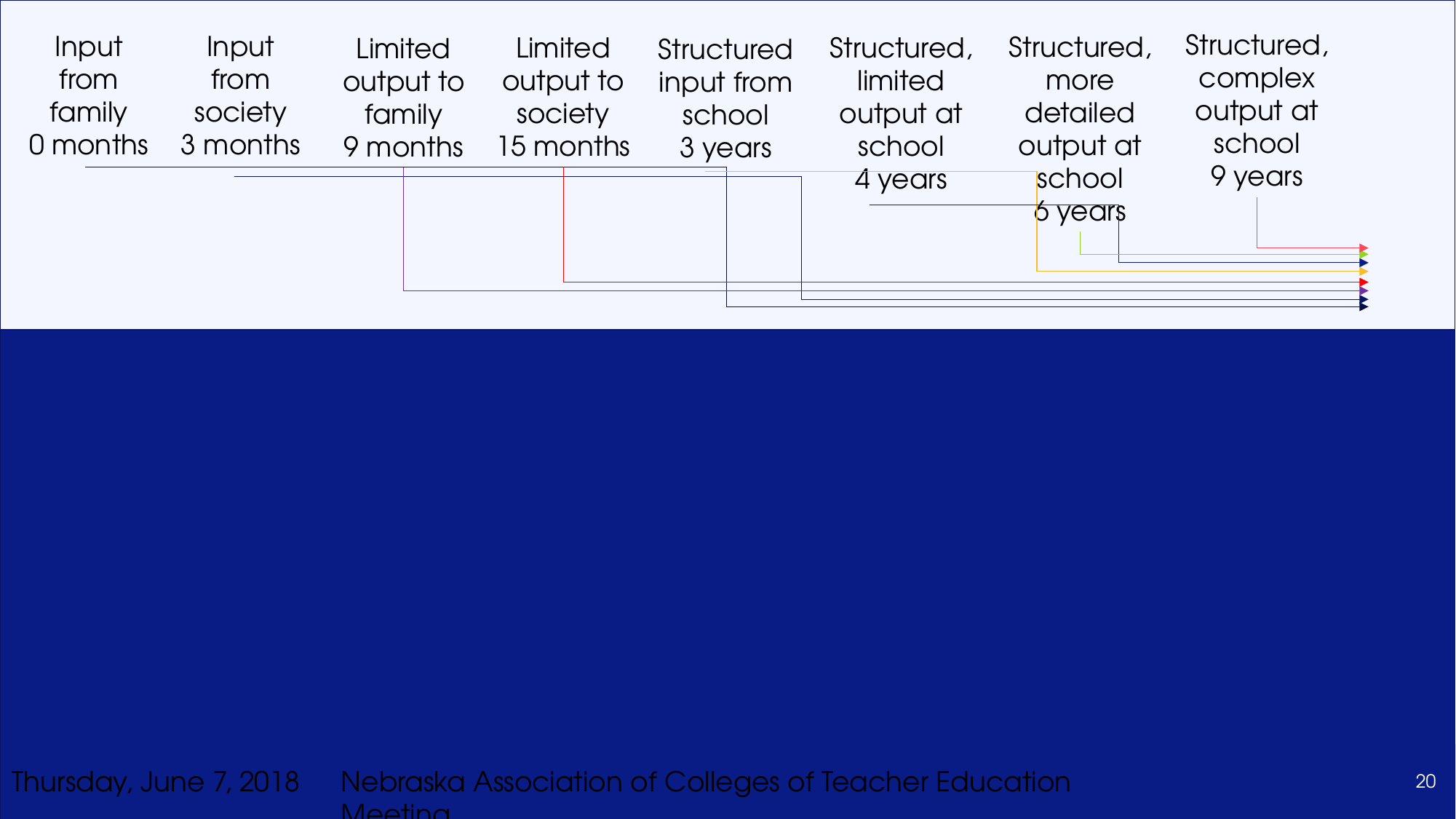

Structured, complex output at school
9 years
Input from family
0 months
Input from society
3 months
Structured, more detailed output at school
6 years
Structured, limited output at school
4 years
Limited output to society
15 months
Limited output to family
9 months
Structured input from school
3 years

Structured input from school
Year 1-2
Structured, limited output at school
Year 1-2
Complex, somewhat structured input at school
Year 4-5
More detailed structured input at school Year 3-4
More detailed structured output at school Year 3-4
Less structured, more detailed output at school
Year 4-5
Increasing meta-vocabulary
Using higher thinking skills to question subtext, deeper meaning
Accessing previous knowledge of language acquisition
Comparing first and second language characteristics
Thursday, June 7, 2018
Nebraska Association of Colleges of Teacher Education Meeting
20